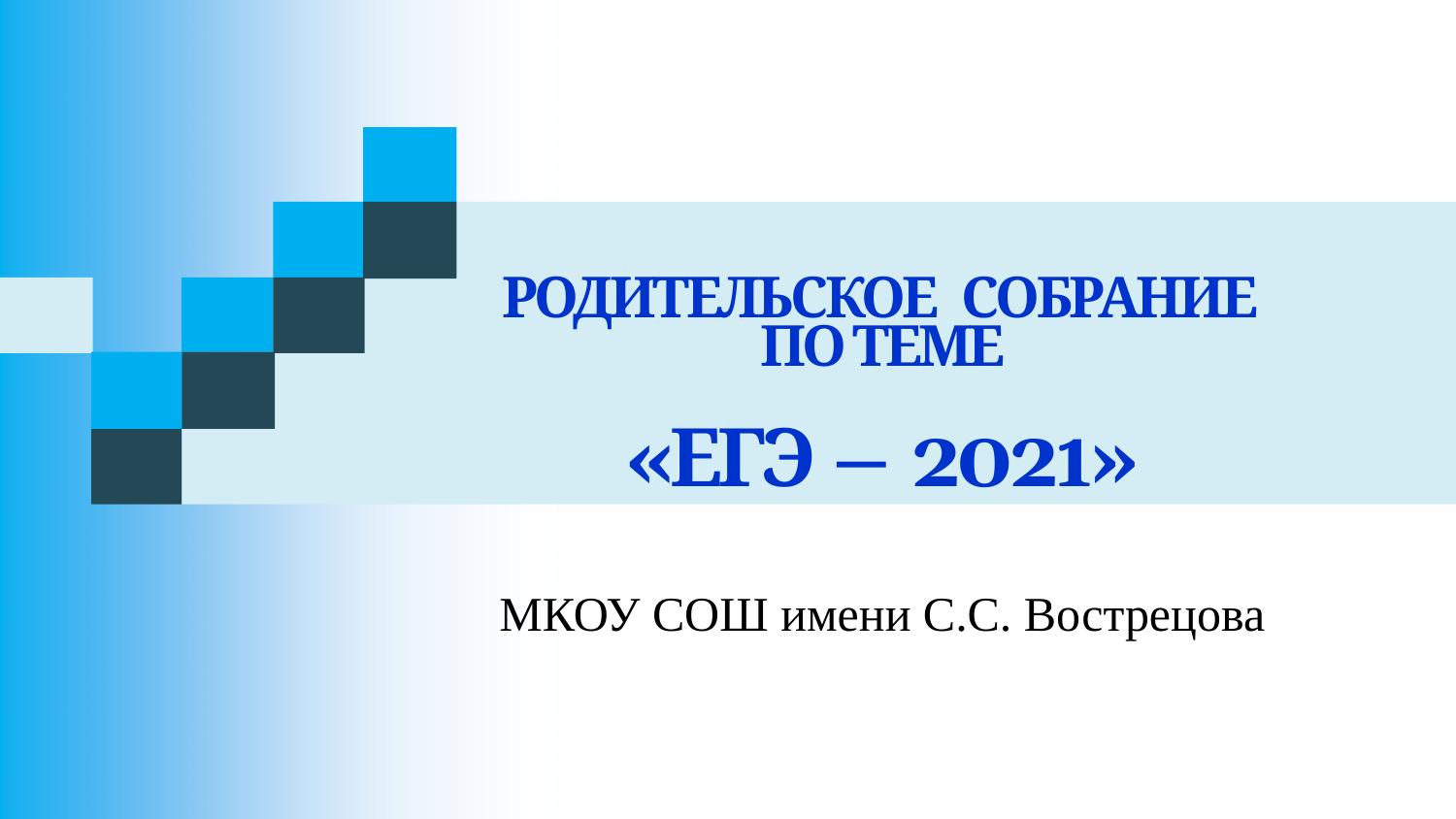

РОДИТЕЛЬСКОЕ  СОБРАНИЕ  ПО ТЕМЕ
«ЕГЭ – 2021»

МКОУ СОШ имени С.С. Вострецова